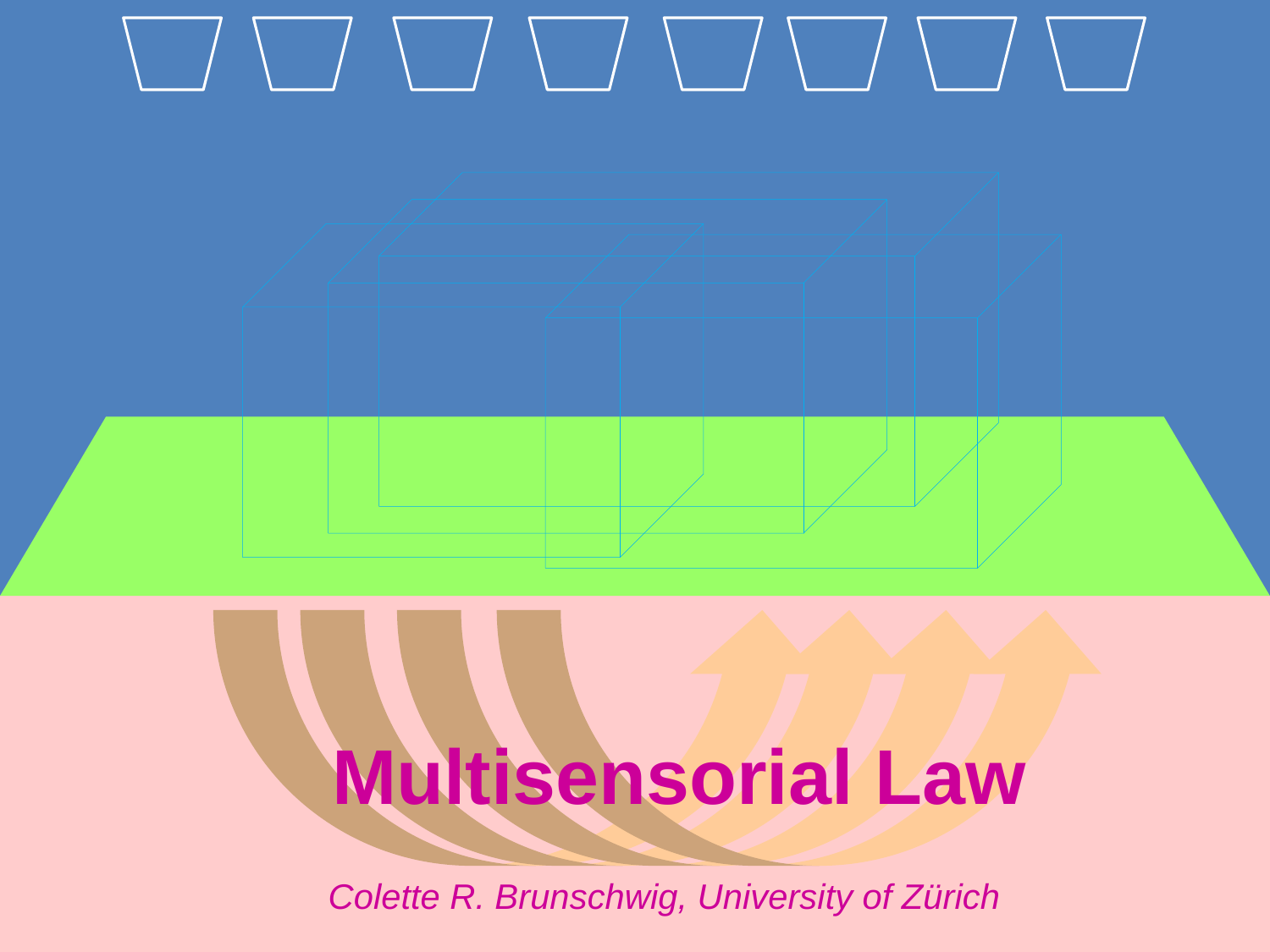

Multisensorial Law
Colette R. Brunschwig, University of Zürich